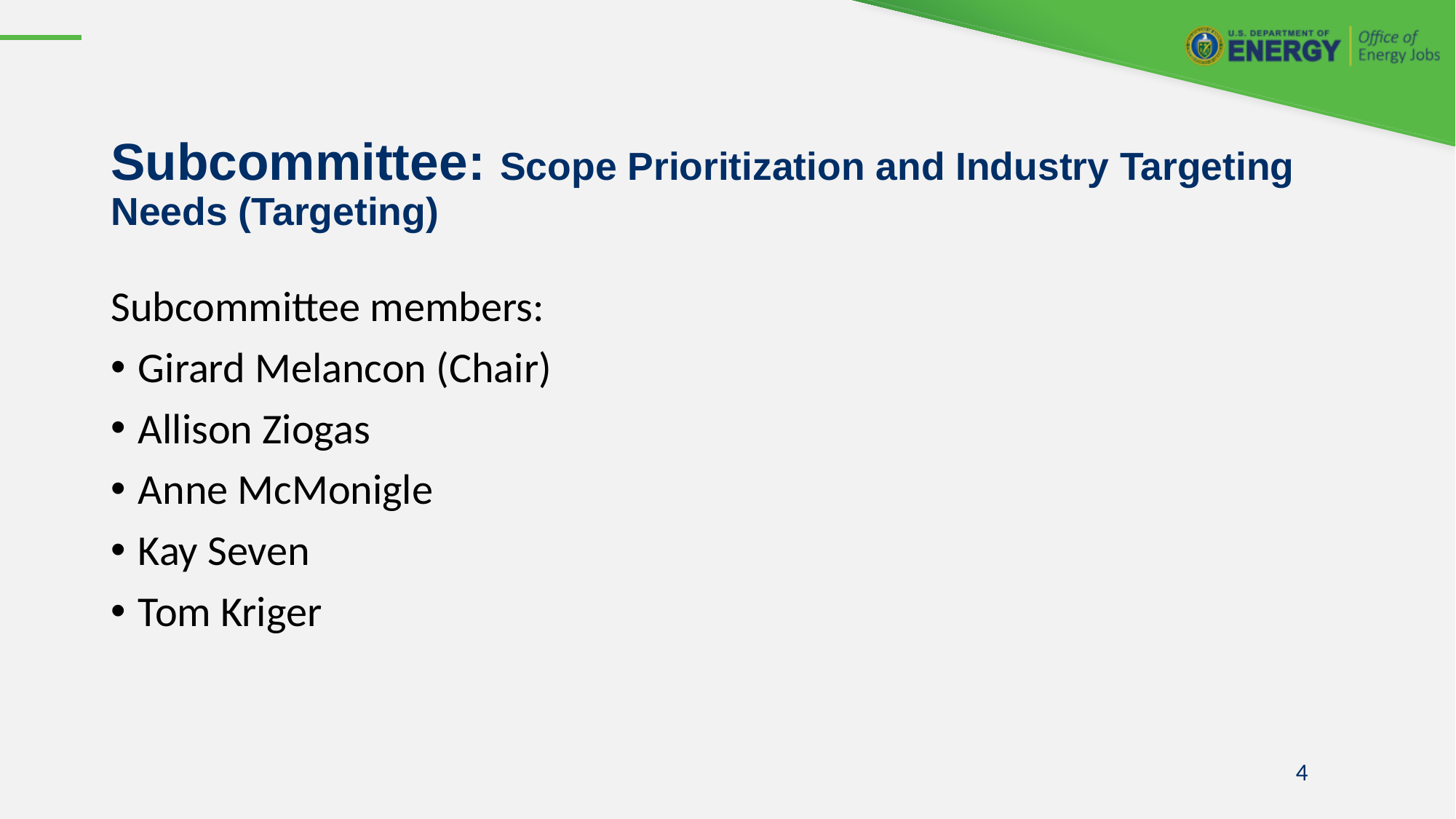

# Subcommittee: Scope Prioritization and Industry Targeting Needs (Targeting)
Subcommittee members:
Girard Melancon (Chair)
Allison Ziogas
Anne McMonigle
Kay Seven
Tom Kriger